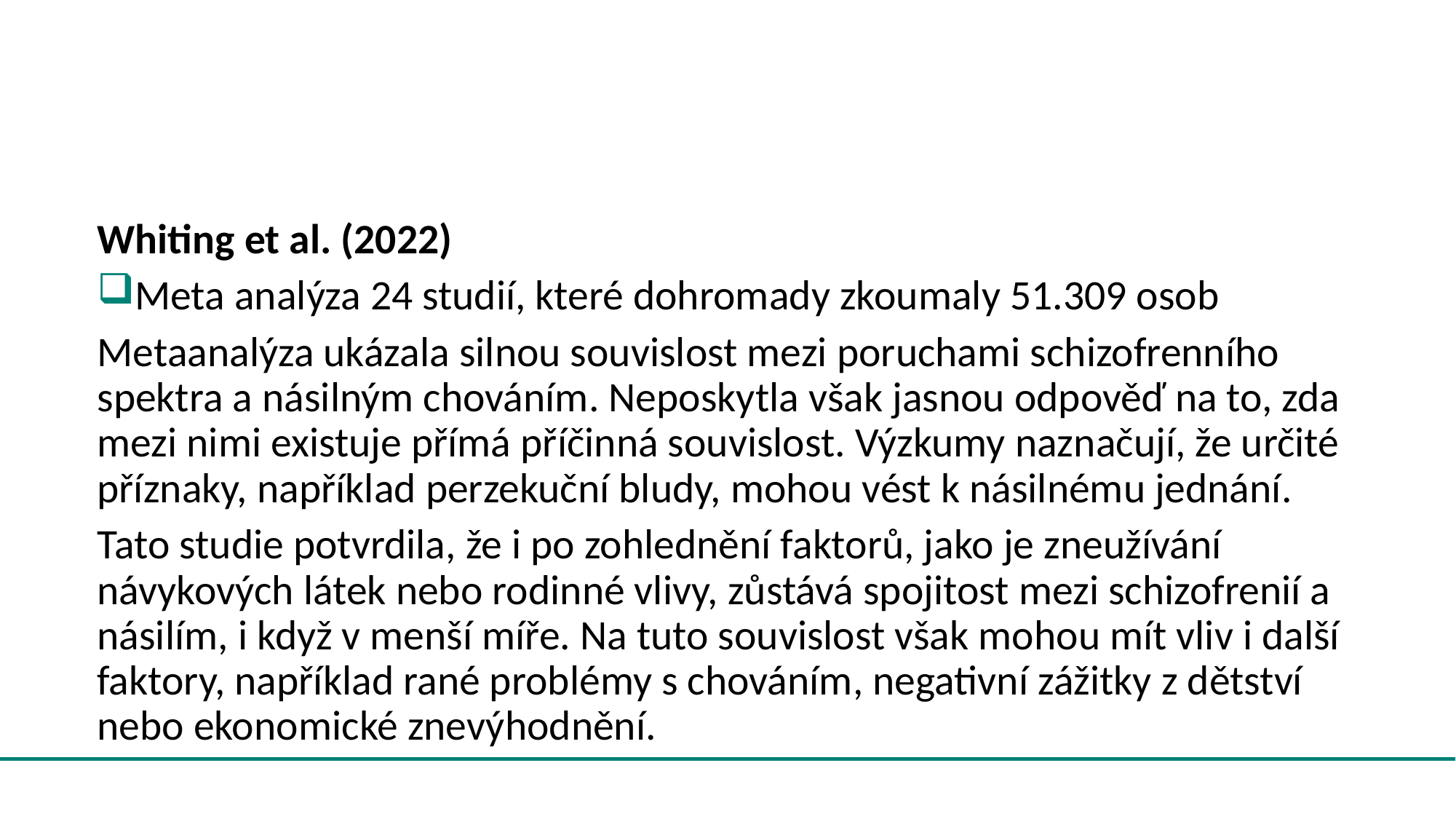

# Schizofrenie a násilí
Whiting et al. (2022)
Meta analýza 24 studií, které dohromady zkoumaly 51.309 osob
Metaanalýza ukázala silnou souvislost mezi poruchami schizofrenního spektra a násilným chováním. Neposkytla však jasnou odpověď na to, zda mezi nimi existuje přímá příčinná souvislost. Výzkumy naznačují, že určité příznaky, například perzekuční bludy, mohou vést k násilnému jednání.
Tato studie potvrdila, že i po zohlednění faktorů, jako je zneužívání návykových látek nebo rodinné vlivy, zůstává spojitost mezi schizofrenií a násilím, i když v menší míře. Na tuto souvislost však mohou mít vliv i další faktory, například rané problémy s chováním, negativní zážitky z dětství nebo ekonomické znevýhodnění.